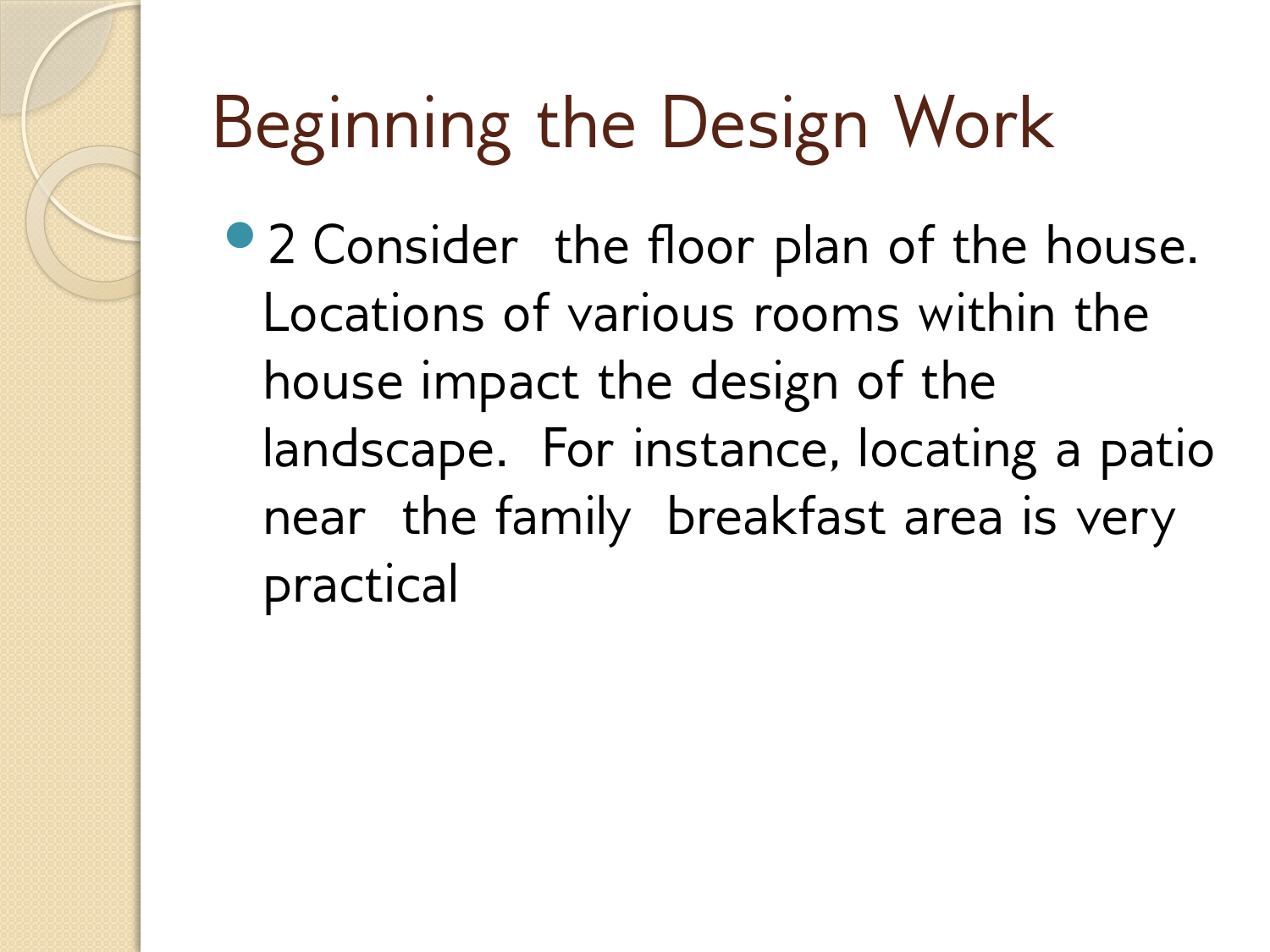

# Beginning the Design Work
2 Consider  the floor plan of the house.  Locations of various rooms within the house impact the design of the landscape.  For instance, locating a patio near  the family  breakfast area is very practical